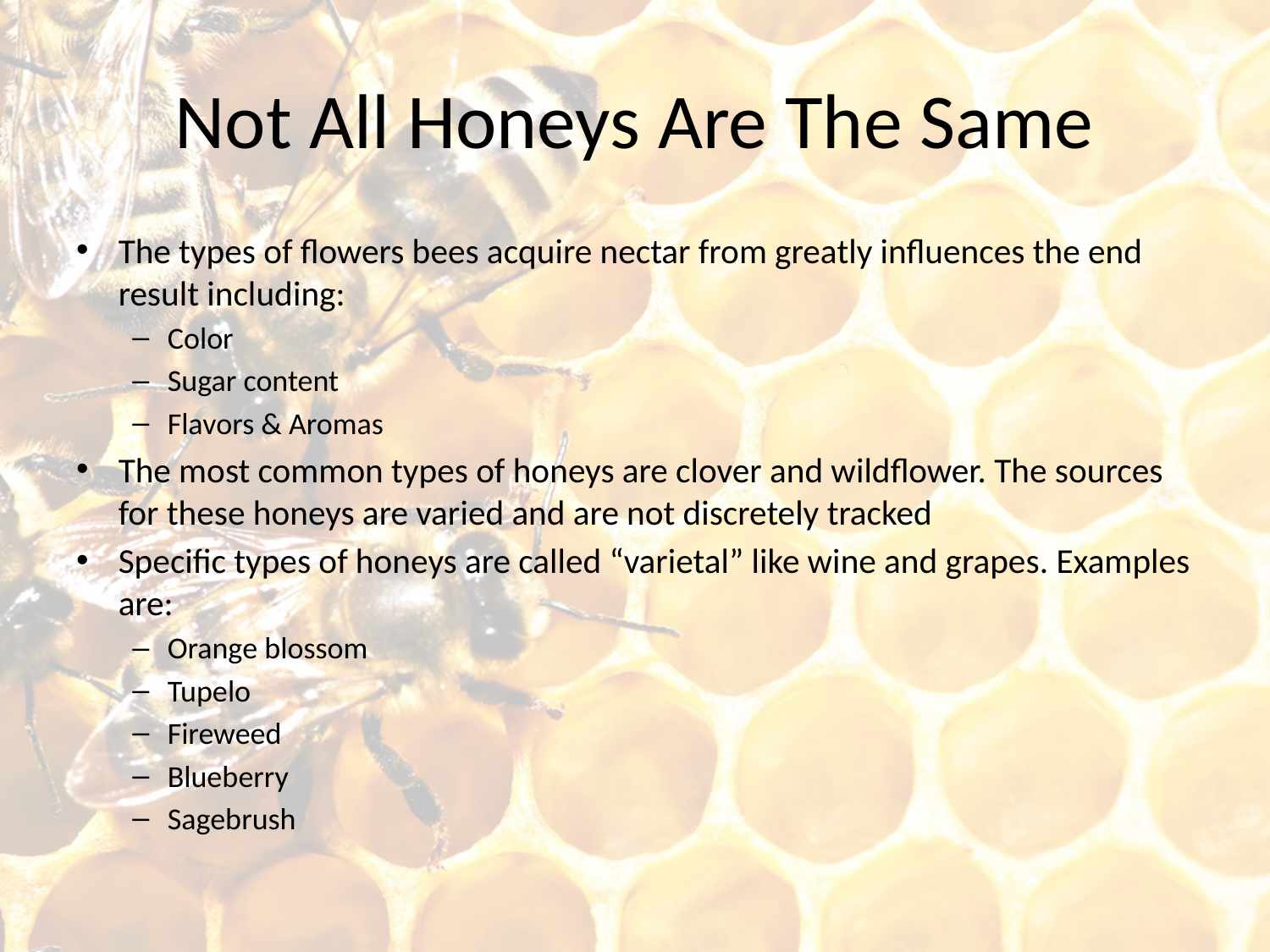

# Not All Honeys Are The Same
The types of flowers bees acquire nectar from greatly influences the end result including:
Color
Sugar content
Flavors & Aromas
The most common types of honeys are clover and wildflower. The sources for these honeys are varied and are not discretely tracked
Specific types of honeys are called “varietal” like wine and grapes. Examples are:
Orange blossom
Tupelo
Fireweed
Blueberry
Sagebrush